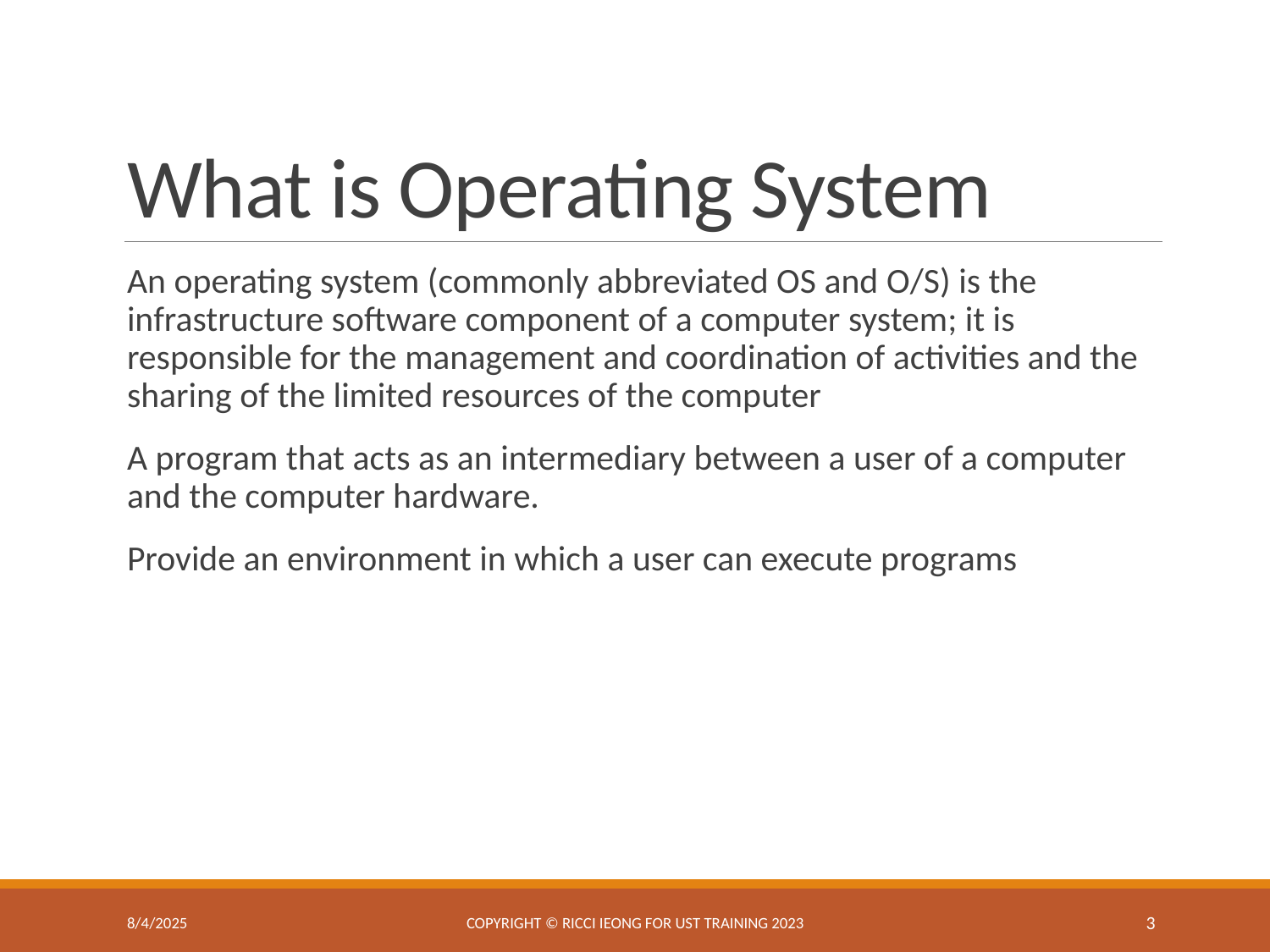

# What is Operating System
An operating system (commonly abbreviated OS and O/S) is the infrastructure software component of a computer system; it is responsible for the management and coordination of activities and the sharing of the limited resources of the computer
A program that acts as an intermediary between a user of a computer and the computer hardware.
Provide an environment in which a user can execute programs
8/4/2025
Copyright © Ricci IEONG for UST training 2023
3